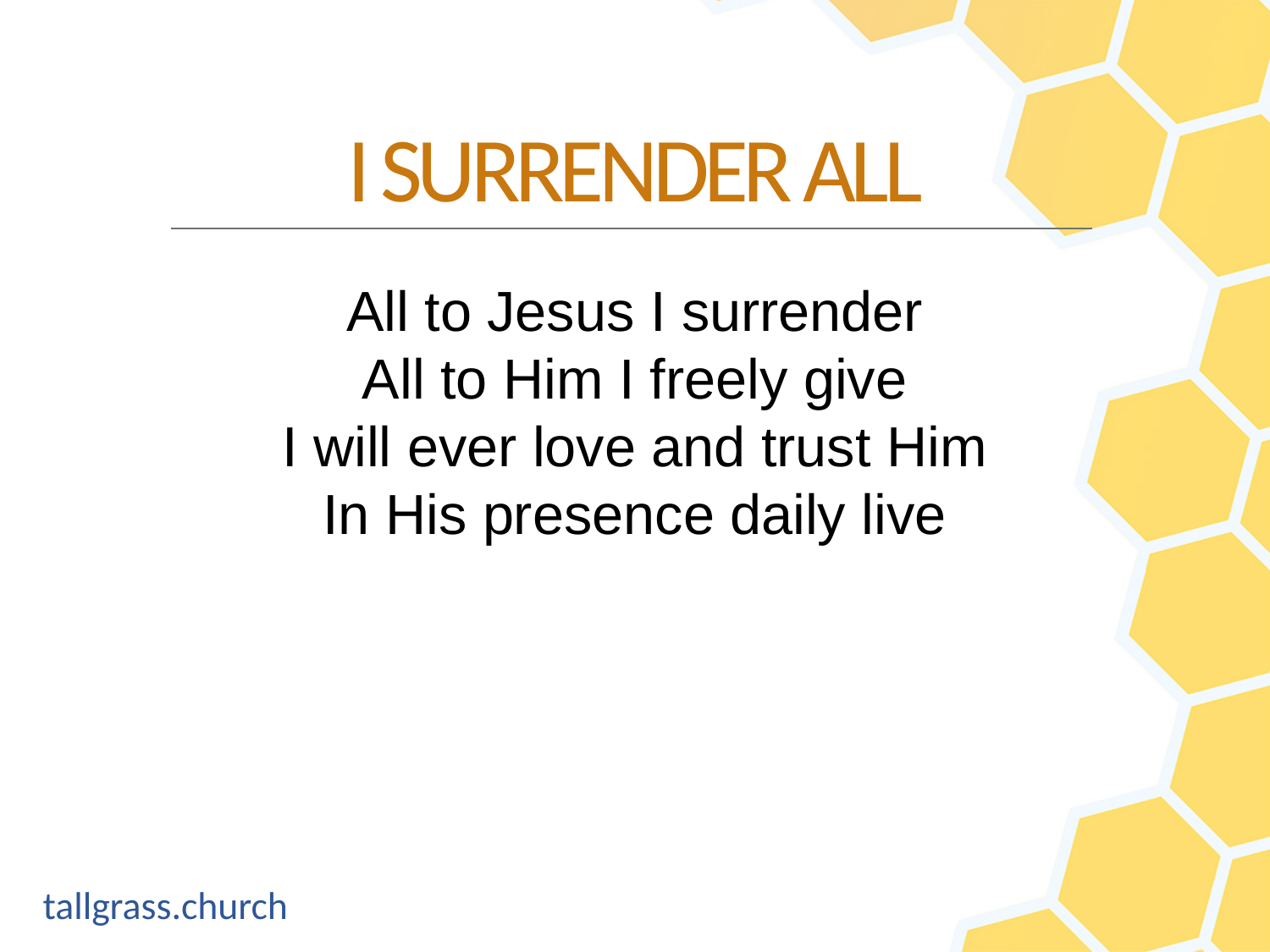

All to Jesus I surrender
All to Him I freely give
I will ever love and trust Him
In His presence daily live

I SURRENDER ALL

tallgrass.church